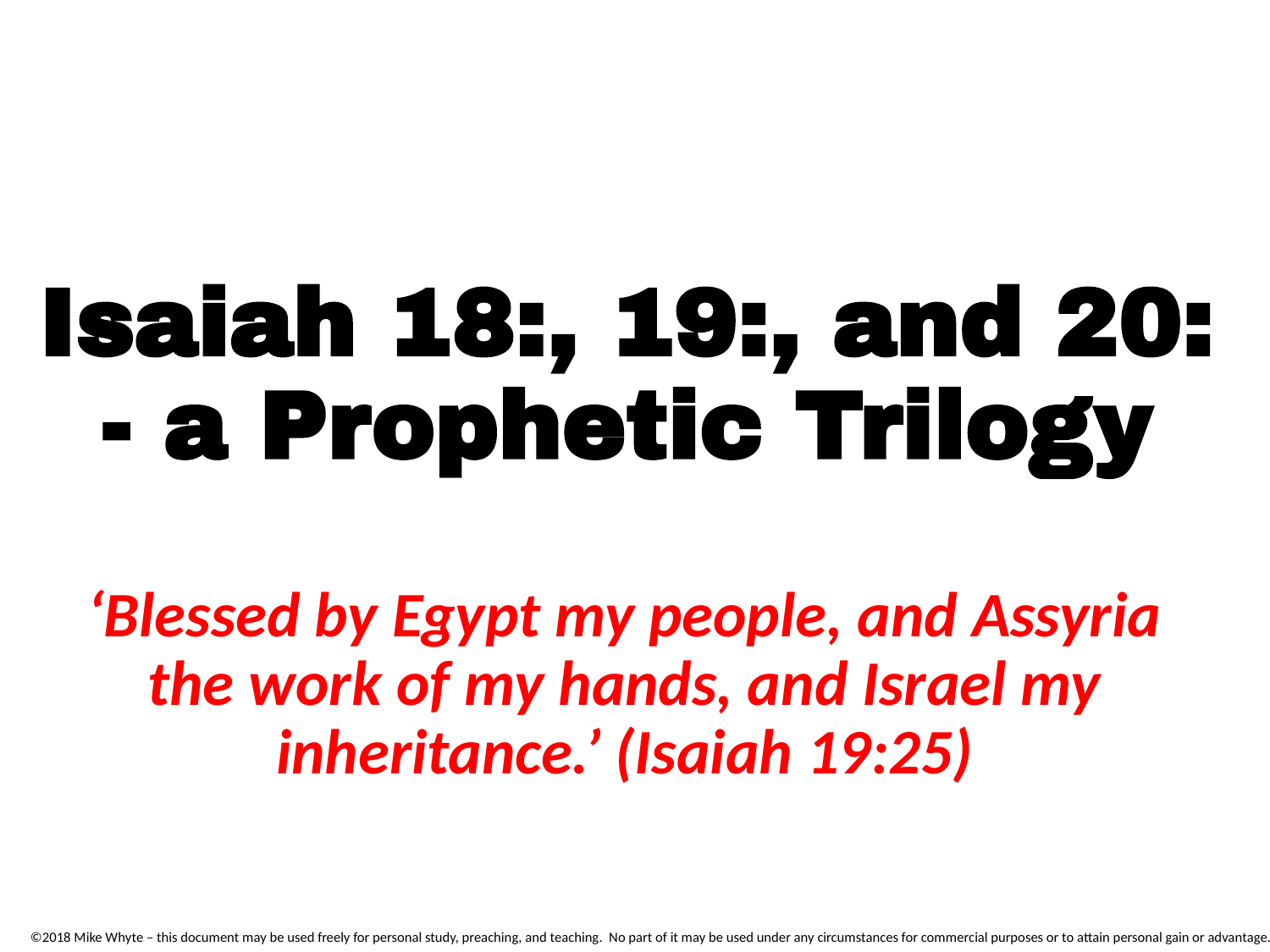

# Isaiah 18:, 19:, and 20: - a Prophetic Trilogy
‘Blessed by Egypt my people, and Assyria the work of my hands, and Israel my inheritance.’ (Isaiah 19:25)
©2018 Mike Whyte – this document may be used freely for personal study, preaching, and teaching.  No part of it may be used under any circumstances for commercial purposes or to attain personal gain or advantage.